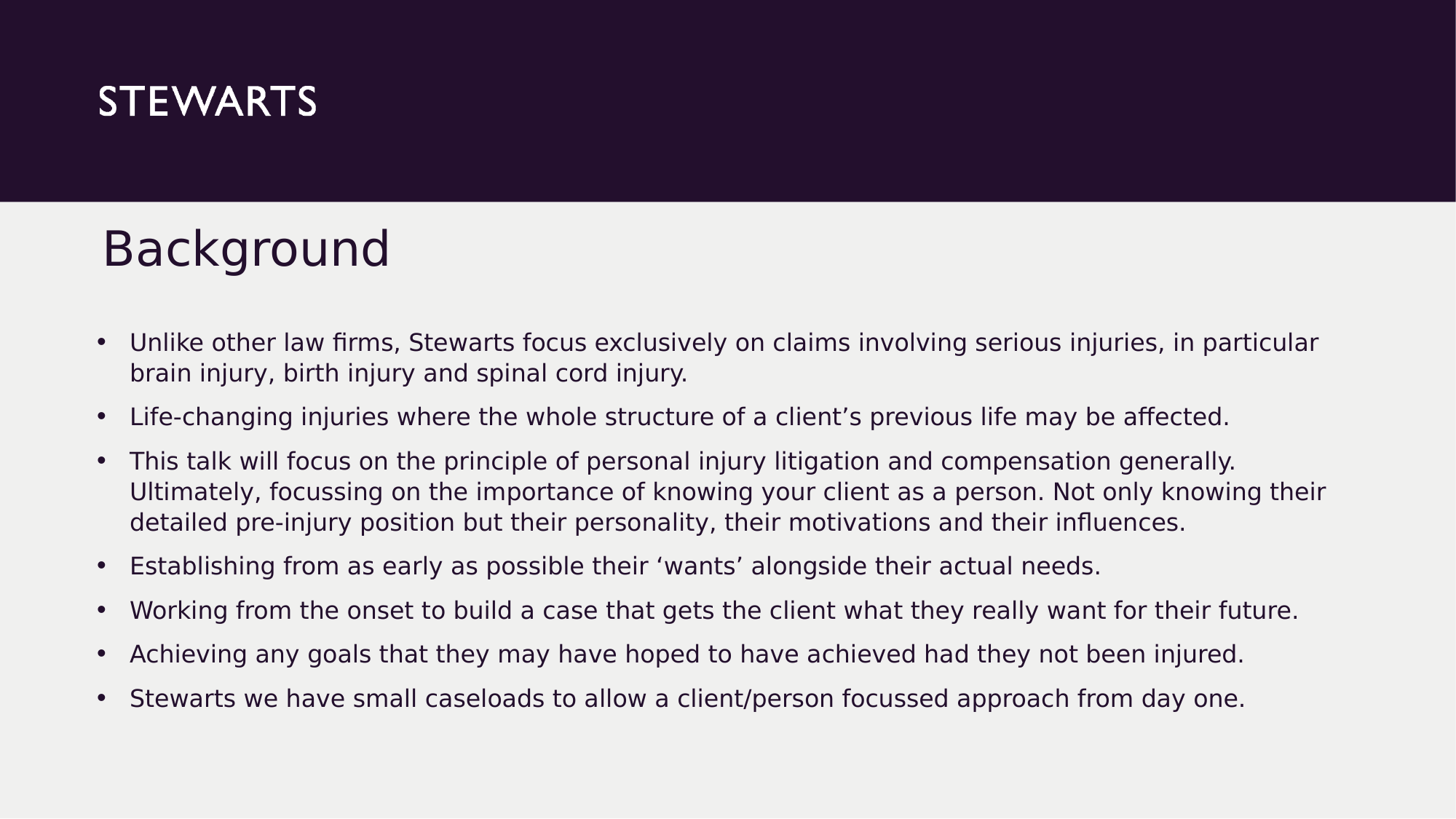

# Background

Unlike other law firms, Stewarts focus exclusively on claims involving serious injuries, in particular brain injury, birth injury and spinal cord injury.
Life-changing injuries where the whole structure of a client’s previous life may be affected.
This talk will focus on the principle of personal injury litigation and compensation generally. Ultimately, focussing on the importance of knowing your client as a person. Not only knowing their detailed pre-injury position but their personality, their motivations and their influences.
Establishing from as early as possible their ‘wants’ alongside their actual needs.
Working from the onset to build a case that gets the client what they really want for their future.
Achieving any goals that they may have hoped to have achieved had they not been injured.
Stewarts we have small caseloads to allow a client/person focussed approach from day one.